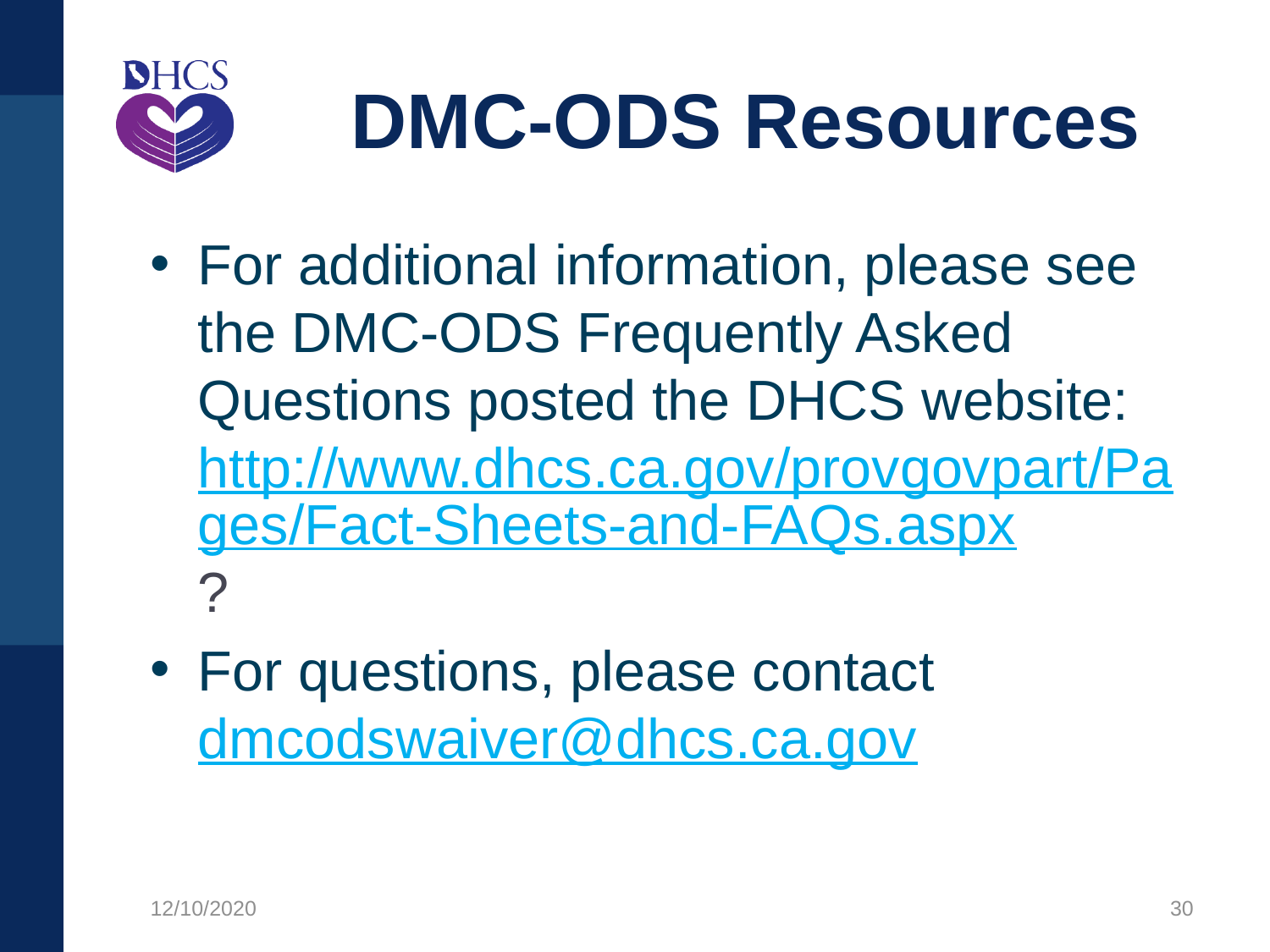

# DMC-ODS Resources
For additional information, please see the DMC-ODS Frequently Asked Questions posted the DHCS website: http://www.dhcs.ca.gov/provgovpart/Pages/Fact-Sheets-and-FAQs.aspx?
For questions, please contact dmcodswaiver@dhcs.ca.gov

12/10/2020
30